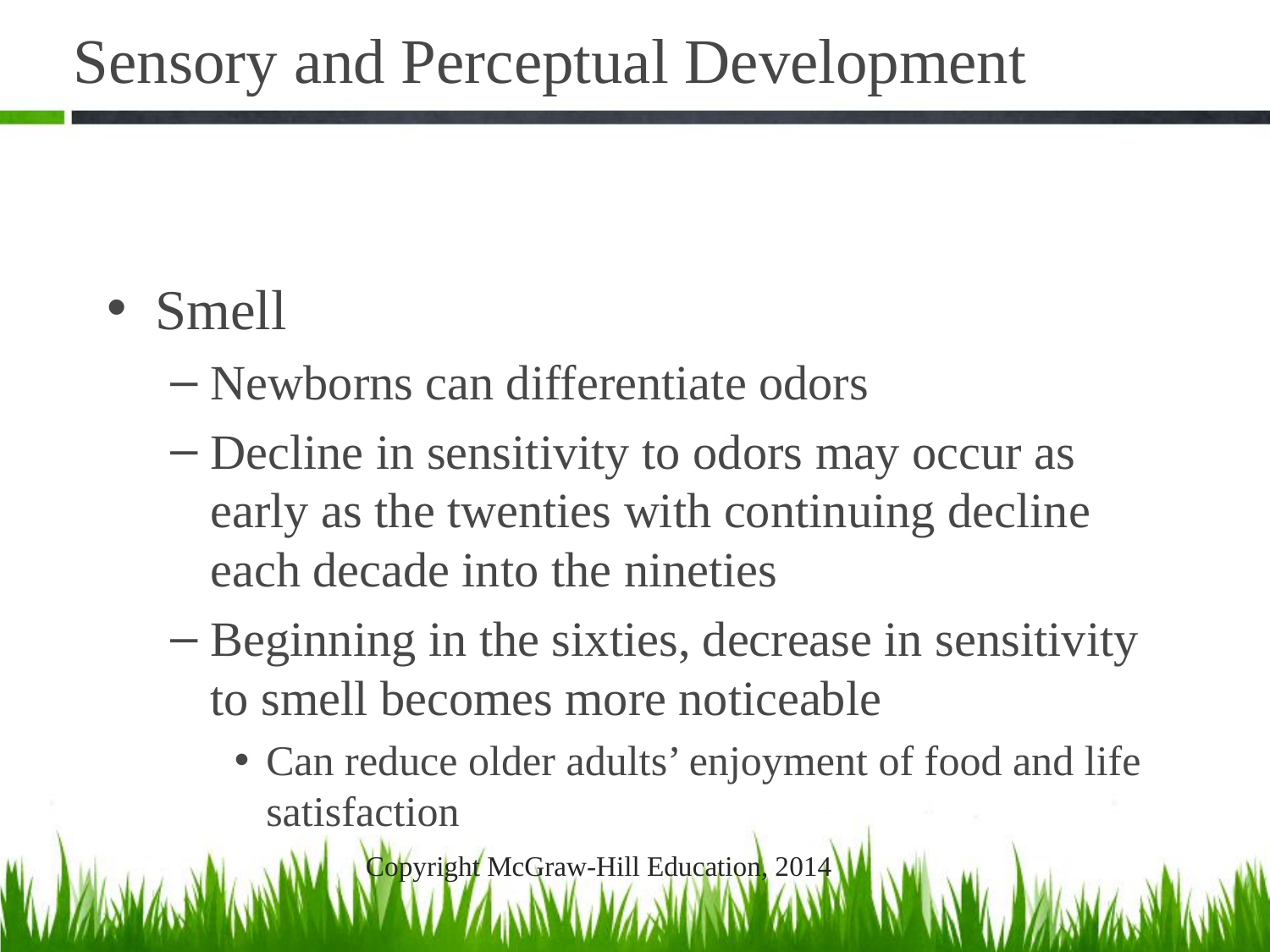

# Sensory and Perceptual Development
Smell
Newborns can differentiate odors
Decline in sensitivity to odors may occur as early as the twenties with continuing decline each decade into the nineties
Beginning in the sixties, decrease in sensitivity to smell becomes more noticeable
Can reduce older adults’ enjoyment of food and life satisfaction
Copyright McGraw-Hill Education, 2014